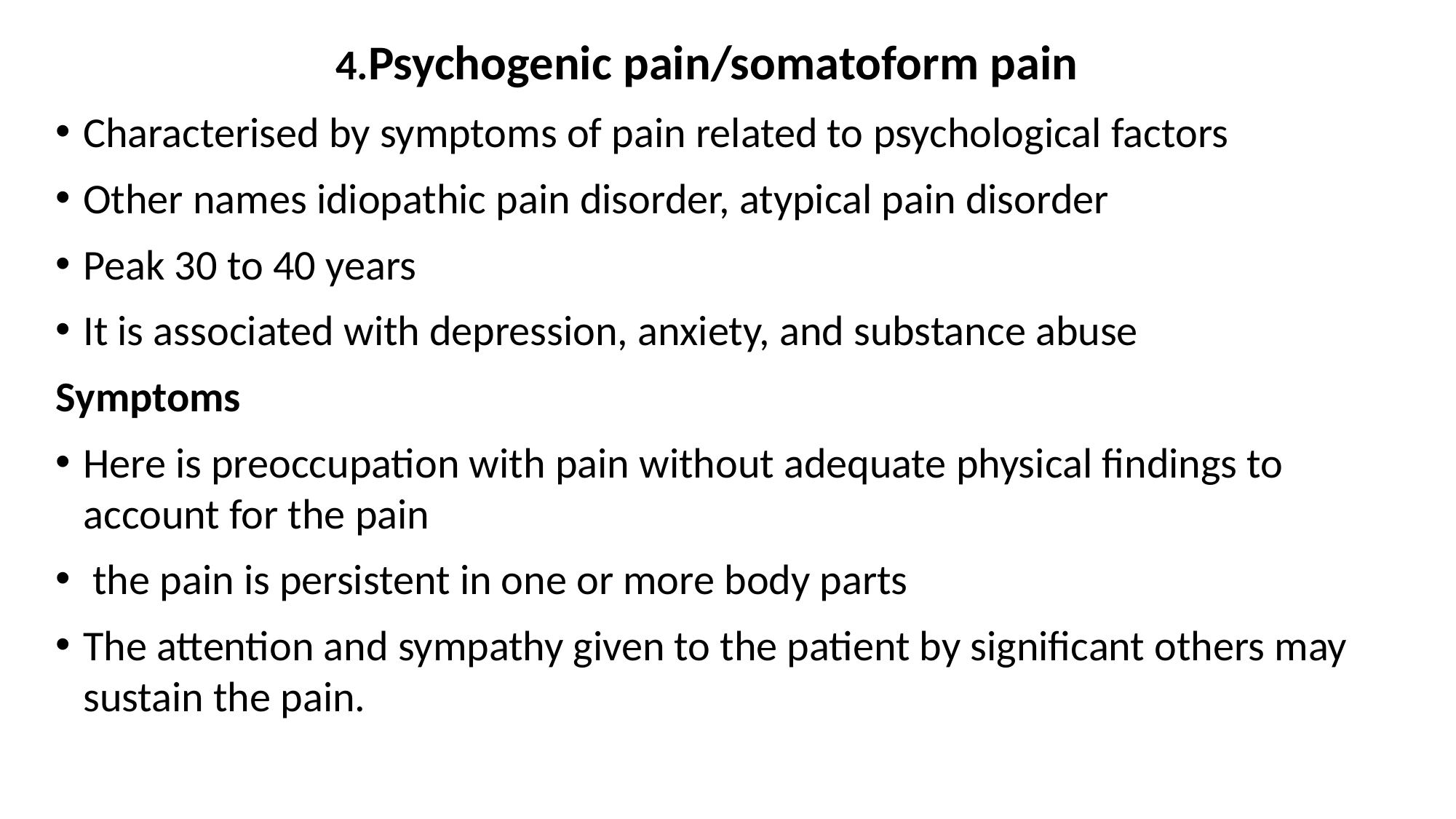

4.Psychogenic pain/somatoform pain
Characterised by symptoms of pain related to psychological factors
Other names idiopathic pain disorder, atypical pain disorder
Peak 30 to 40 years
It is associated with depression, anxiety, and substance abuse
Symptoms
Here is preoccupation with pain without adequate physical findings to account for the pain
 the pain is persistent in one or more body parts
The attention and sympathy given to the patient by significant others may sustain the pain.